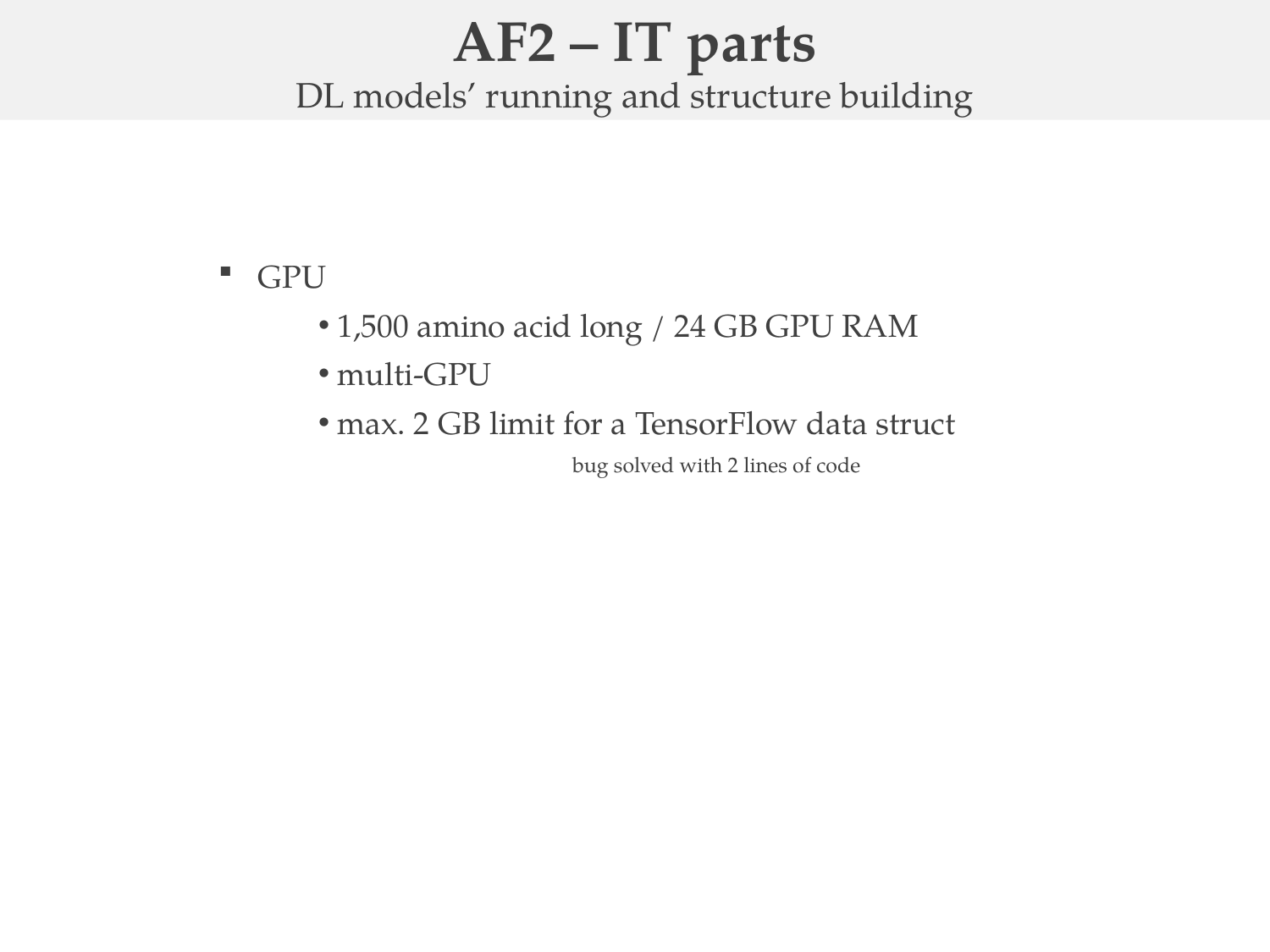

AF2 – IT parts
DL models’ running and structure building
GPU
 1,500 amino acid long / 24 GB GPU RAM
 multi-GPU
 max. 2 GB limit for a TensorFlow data struct
		bug solved with 2 lines of code